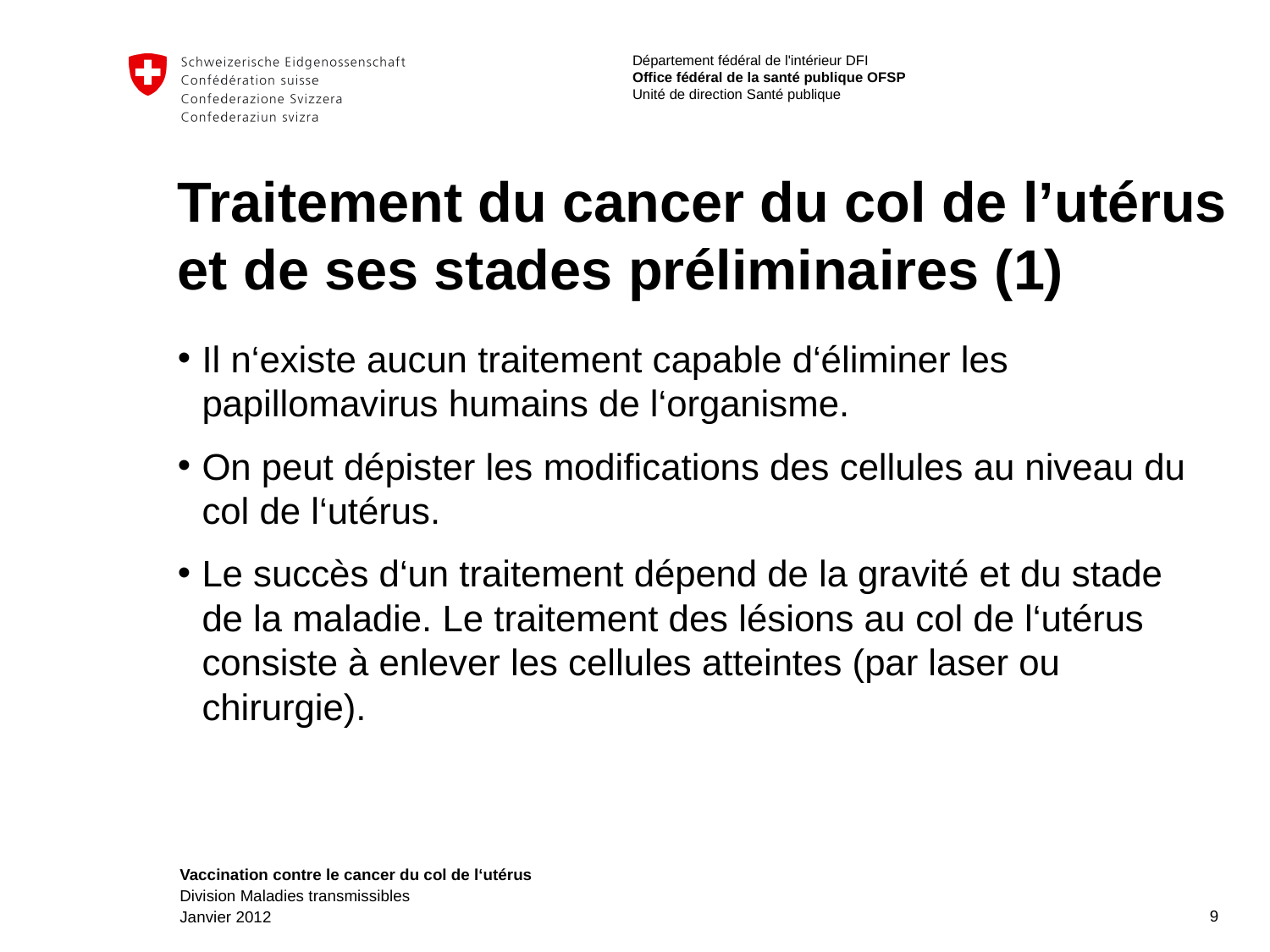

# Traitement du cancer du col de l’utérus et de ses stades préliminaires (1)
Il n‘existe aucun traitement capable d‘éliminer les papillomavirus humains de l‘organisme.
On peut dépister les modifications des cellules au niveau du col de l‘utérus.
Le succès d‘un traitement dépend de la gravité et du stade de la maladie. Le traitement des lésions au col de l‘utérus consiste à enlever les cellules atteintes (par laser ou chirurgie).

9